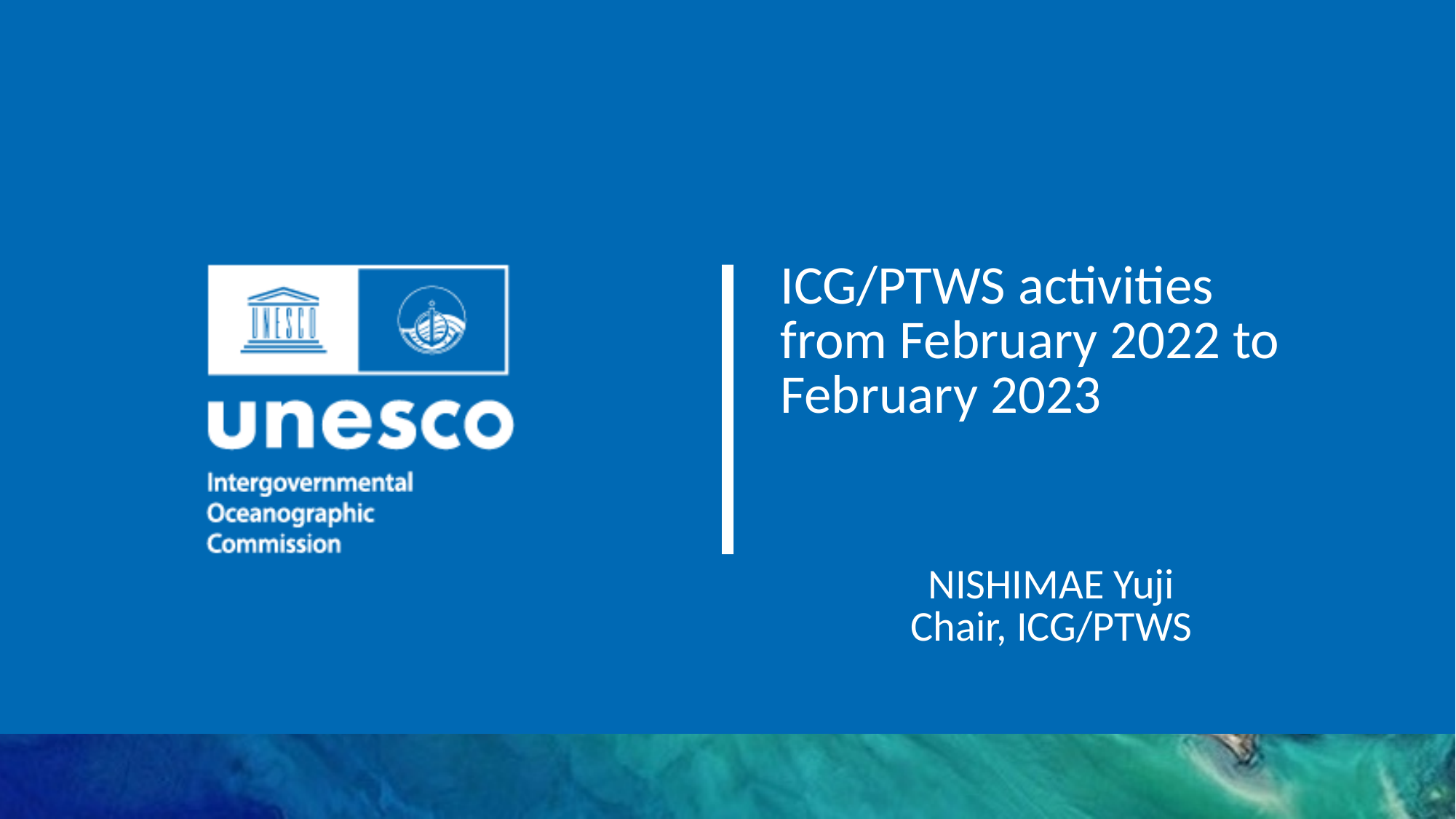

ICG/PTWS activities
from February 2022 to February 2023
NISHIMAE Yuji
Chair, ICG/PTWS